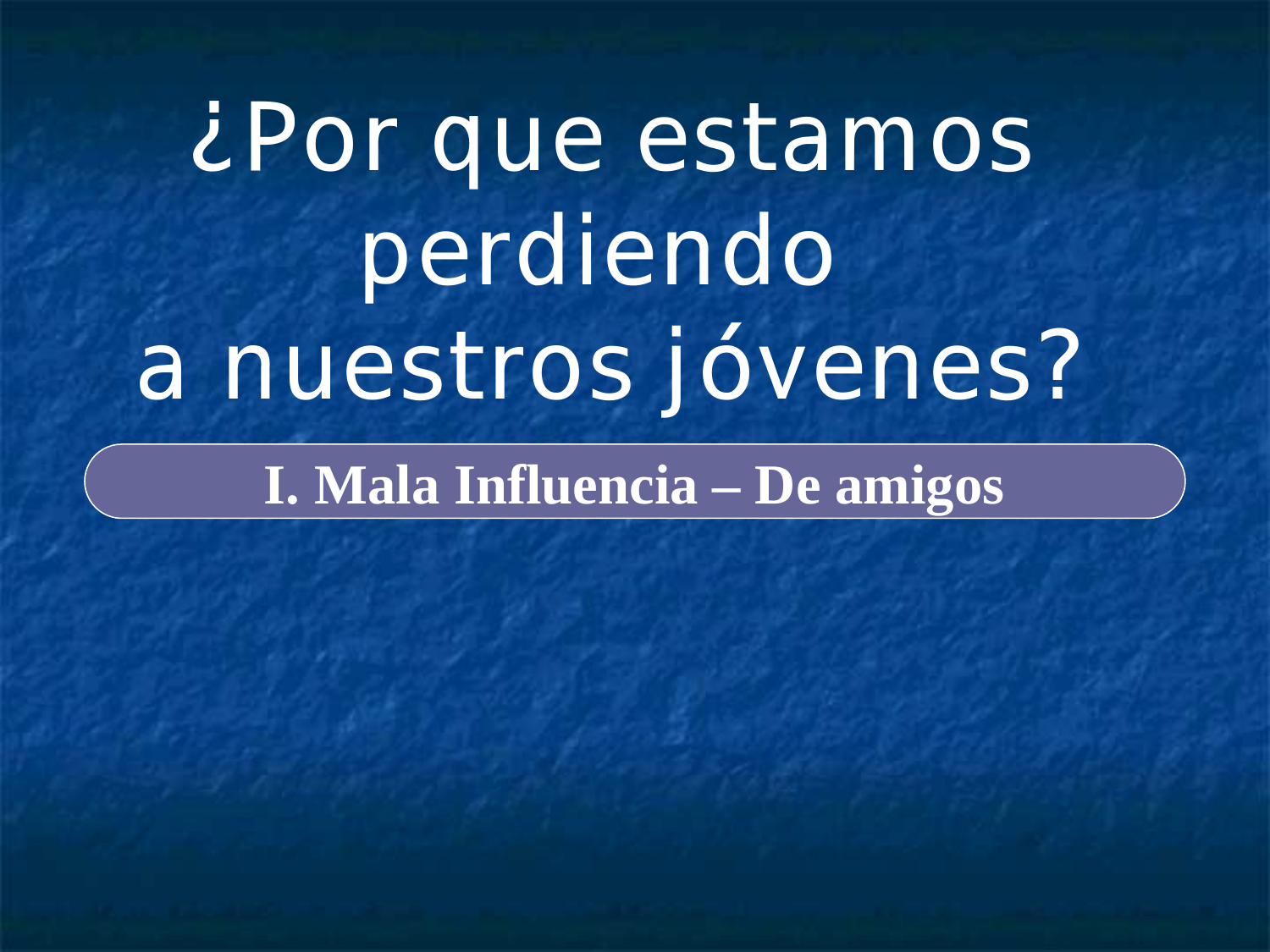

¿Por que estamos perdiendo
a nuestros jóvenes?
I. Mala Influencia – De amigos